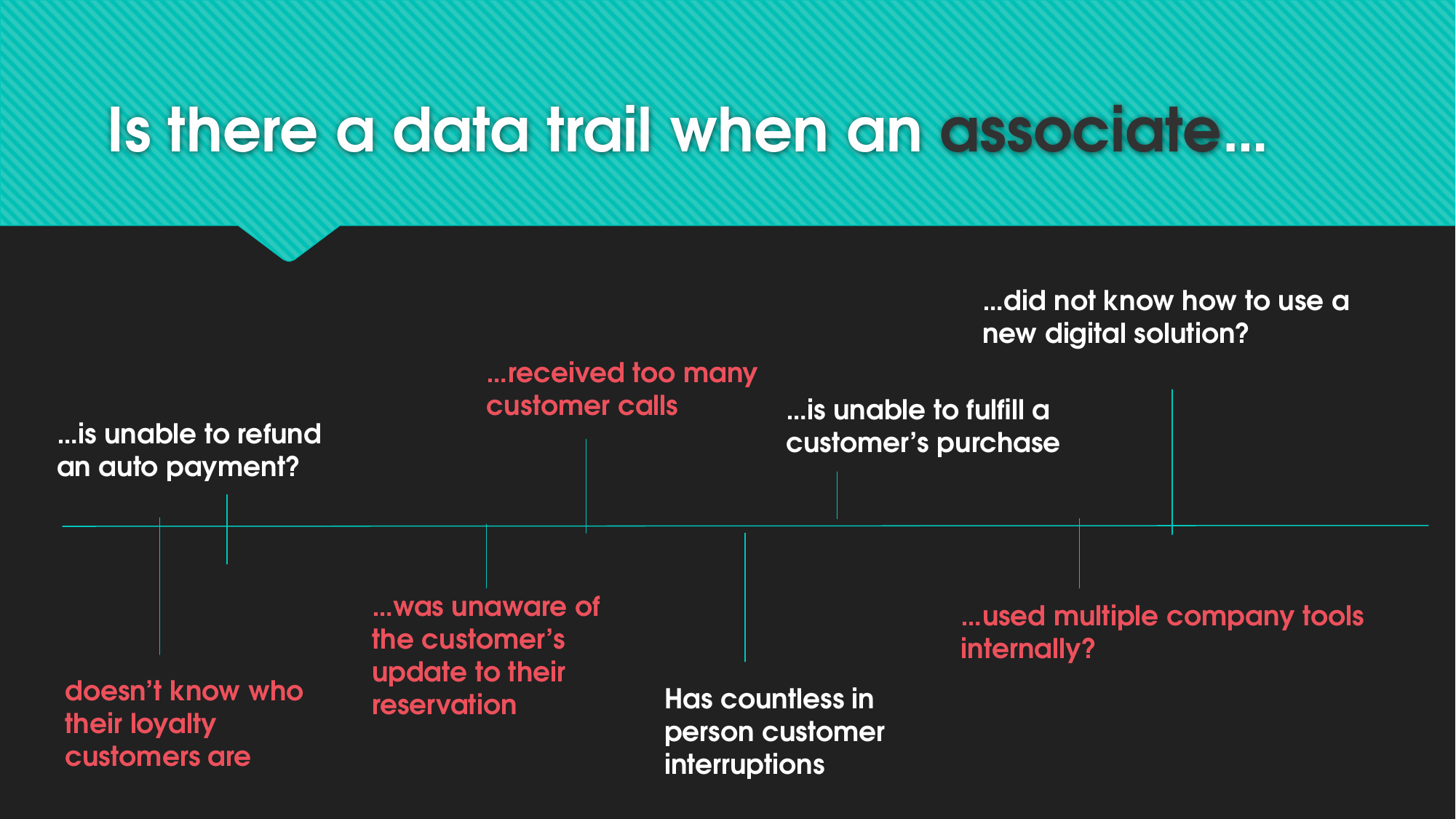

# Is there a data trail when an associate…
…did not know how to use a new digital solution?
…received too many customer calls
…is unable to fulfill a customer’s purchase
…is unable to refund an auto payment?
…was unaware of the customer’s update to their reservation
…used multiple company tools internally?
doesn’t know who their loyalty customers are
Has countless in person customer interruptions